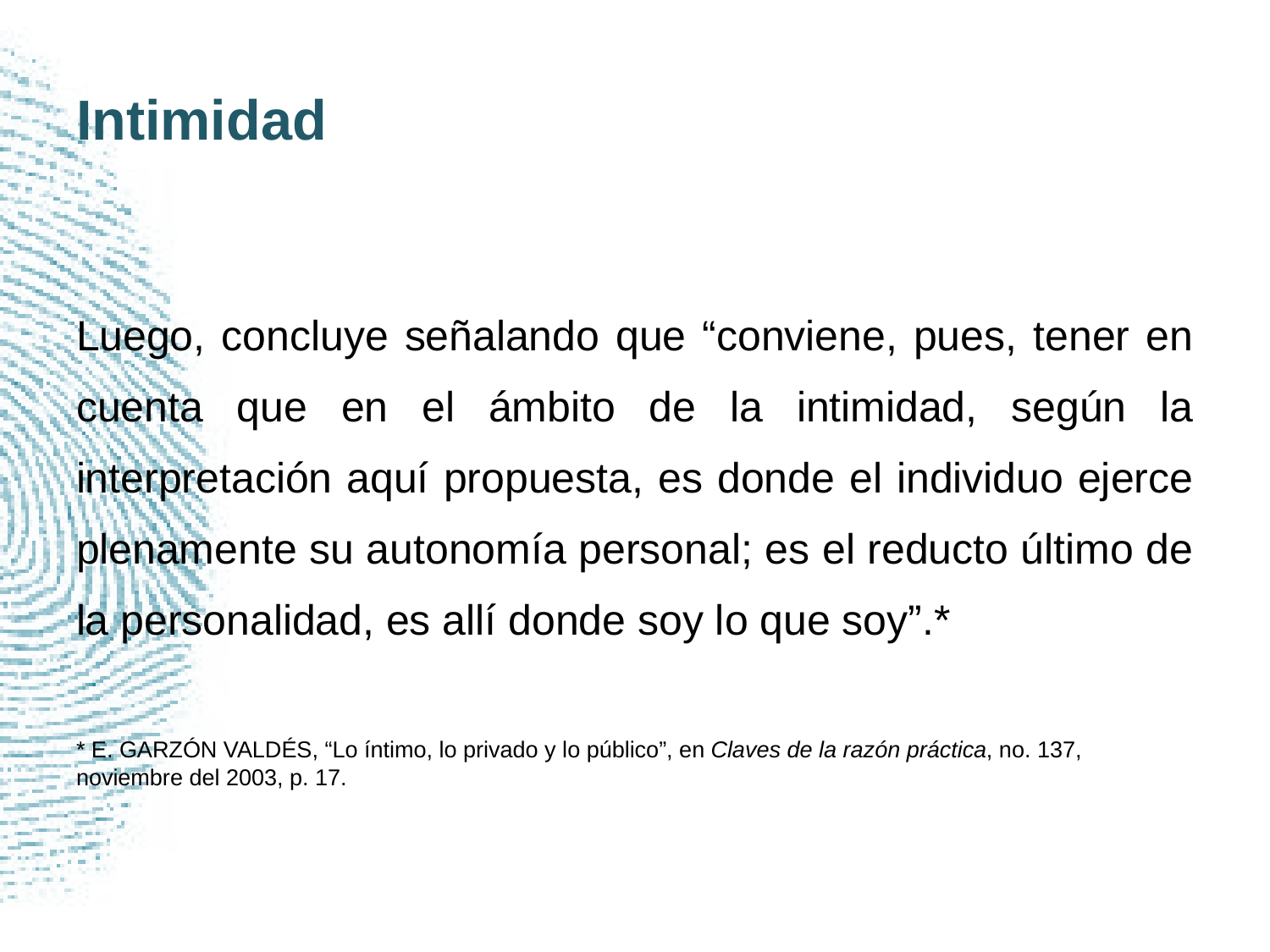

# Intimidad
Luego, concluye señalando que “conviene, pues, tener en cuenta que en el ámbito de la intimidad, según la interpretación aquí propuesta, es donde el individuo ejerce plenamente su autonomía personal; es el reducto último de la personalidad, es allí donde soy lo que soy”.*

* E. GARZÓN VALDÉS, “Lo íntimo, lo privado y lo público”, en Claves de la razón práctica, no. 137, noviembre del 2003, p. 17.